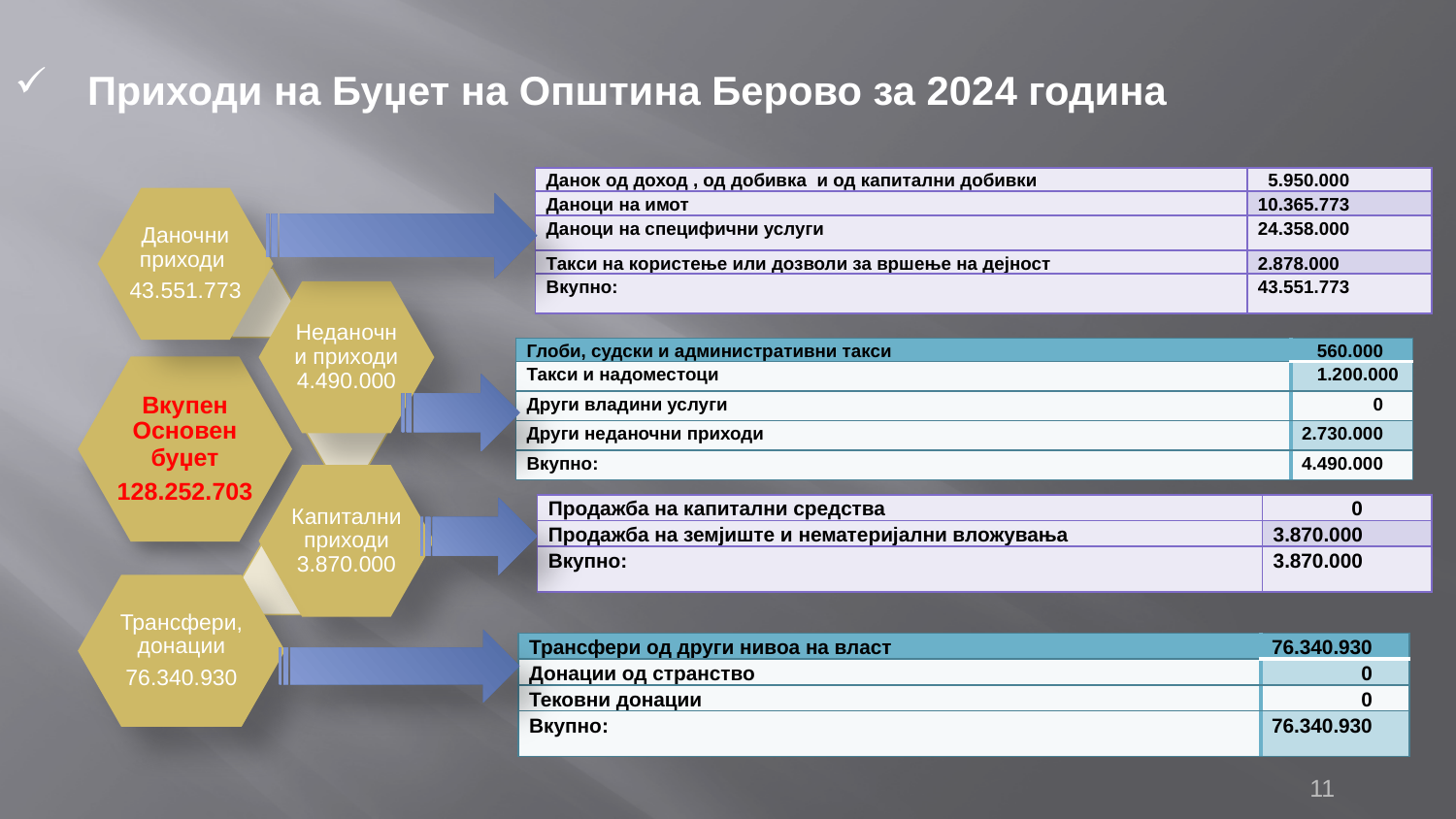

Приходи на Буџет на Општина Берово за 2024 година
Вкупен Основен буџет
128.252.703
Даночни приходи
43.551.773
Неданочни приходи 4.490.000
Капитални приходи 3.870.000
Трансфери, донации
76.340.930
| Данок од доход , од добивка и од капитални добивки | 5.950.000 |
| --- | --- |
| Даноци на имот | 10.365.773 |
| Даноци на специфични услуги | 24.358.000 |
| Такси на користење или дозволи за вршење на дејност | 2.878.000 |
| Вкупно: | 43.551.773 |

| Глоби, судски и административни такси | 560.000 |
| --- | --- |
| Такси и надоместоци | 1.200.000 |
| Други владини услуги | 0 |
| Други неданочни приходи | 2.730.000 |
| Вкупно: | 4.490.000 |

| Продажба на капитални средства | 0 |
| --- | --- |
| Продажба на земјиште и нематeријални вложувања | 3.870.000 |
| Вкупно: | 3.870.000 |

| Трансфери од други нивоа на власт | 76.340.930 |
| --- | --- |
| Донации од странство | 0 |
| Тековни донации | 0 |
| Вкупно: | 76.340.930 |
11